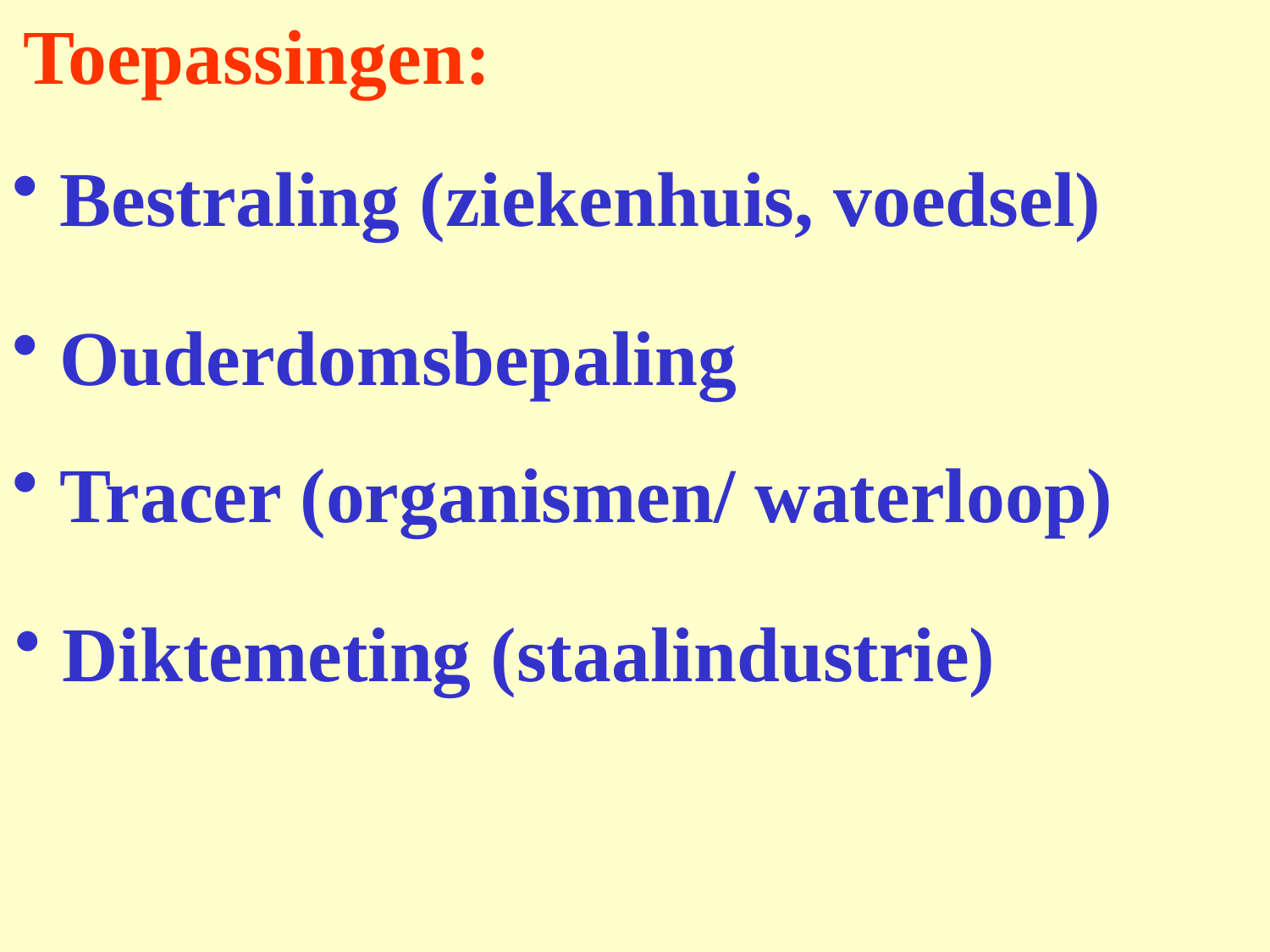

# Toepassingen:
 Bestraling (ziekenhuis, voedsel)
 Ouderdomsbepaling
 Tracer (organismen/ waterloop)
 Diktemeting (staalindustrie)